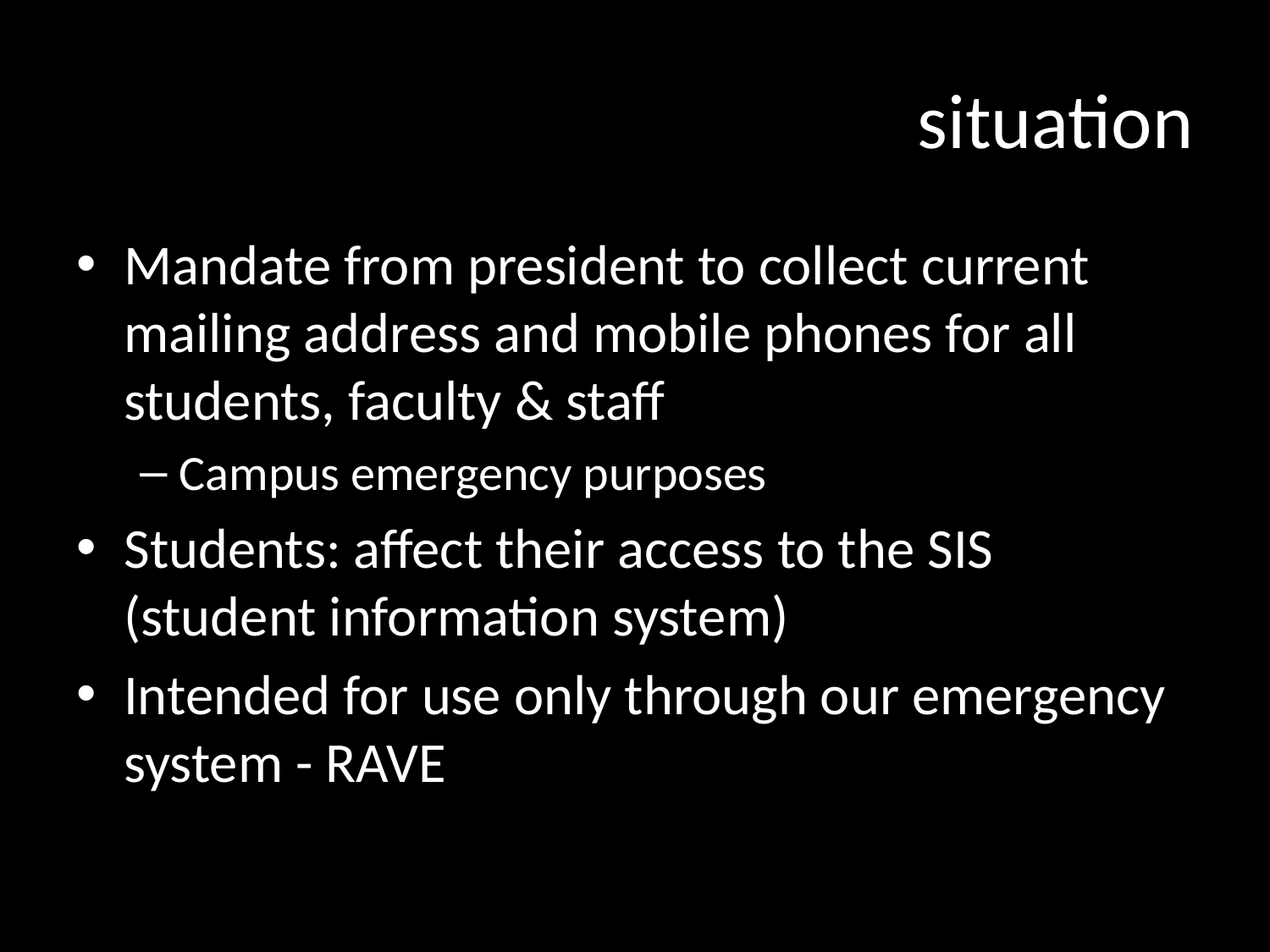

# situation
Mandate from president to collect current mailing address and mobile phones for all students, faculty & staff
Campus emergency purposes
Students: affect their access to the SIS (student information system)
Intended for use only through our emergency system - RAVE